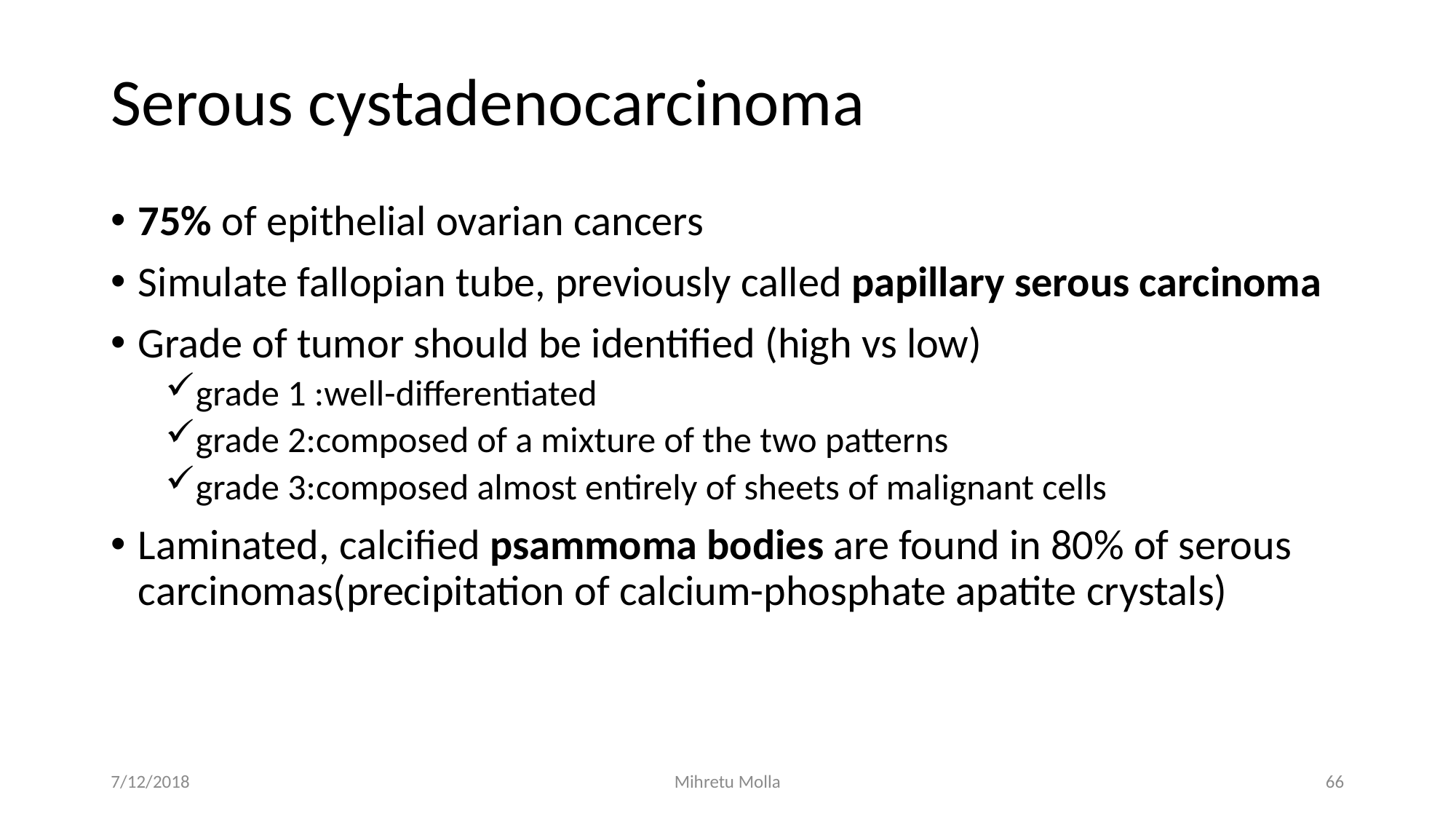

# Serous cystadenocarcinoma
75% of epithelial ovarian cancers
Simulate fallopian tube, previously called papillary serous carcinoma
Grade of tumor should be identified (high vs low)
grade 1 :well-differentiated
grade 2:composed of a mixture of the two patterns
grade 3:composed almost entirely of sheets of malignant cells
Laminated, calcified psammoma bodies are found in 80% of serous carcinomas(precipitation of calcium-phosphate apatite crystals)
7/12/2018
Mihretu Molla
66